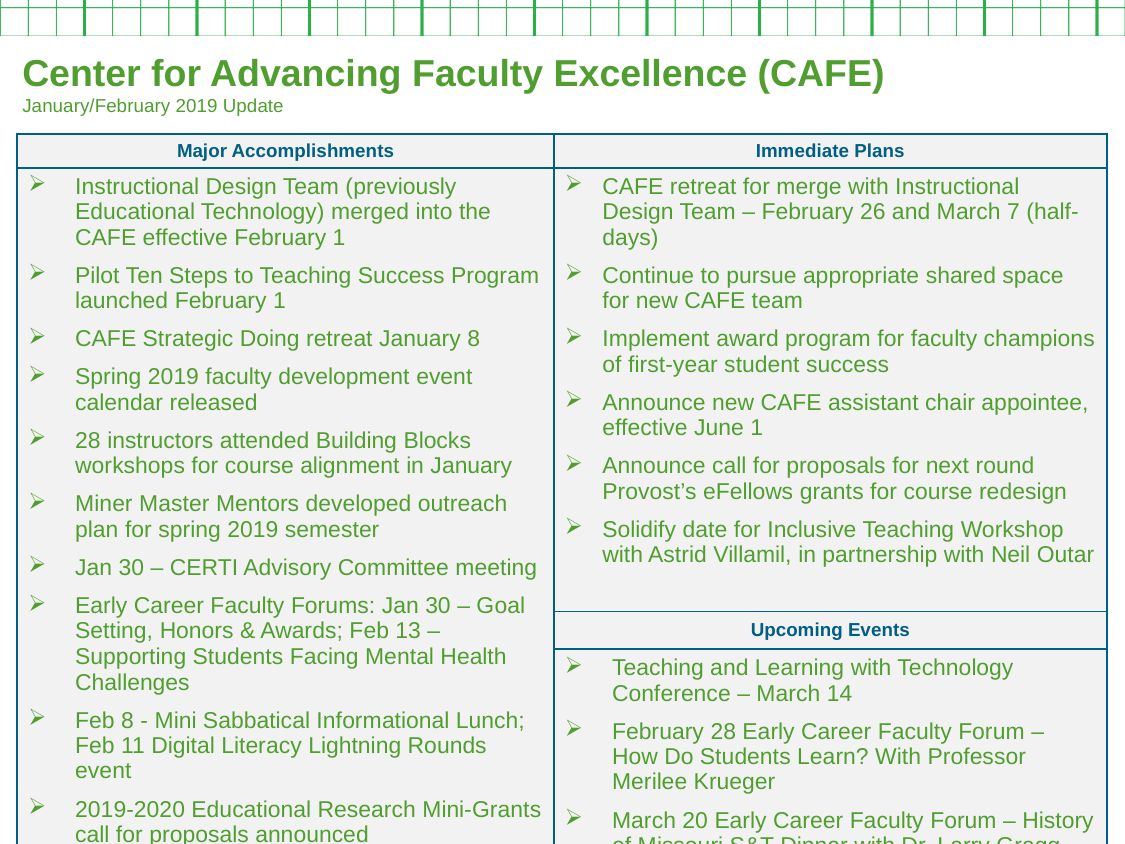

Center for Advancing Faculty Excellence (CAFE)
January/February 2019 Update
| Major Accomplishments | Immediate Plans |
| --- | --- |
| Instructional Design Team (previously Educational Technology) merged into the CAFE effective February 1 Pilot Ten Steps to Teaching Success Program launched February 1 CAFE Strategic Doing retreat January 8 Spring 2019 faculty development event calendar released 28 instructors attended Building Blocks workshops for course alignment in January Miner Master Mentors developed outreach plan for spring 2019 semester Jan 30 – CERTI Advisory Committee meeting Early Career Faculty Forums: Jan 30 – Goal Setting, Honors & Awards; Feb 13 – Supporting Students Facing Mental Health Challenges Feb 8 - Mini Sabbatical Informational Lunch; Feb 11 Digital Literacy Lightning Rounds event 2019-2020 Educational Research Mini-Grants call for proposals announced | CAFE retreat for merge with Instructional Design Team – February 26 and March 7 (half-days) Continue to pursue appropriate shared space for new CAFE team Implement award program for faculty champions of first-year student success Announce new CAFE assistant chair appointee, effective June 1 Announce call for proposals for next round Provost’s eFellows grants for course redesign Solidify date for Inclusive Teaching Workshop with Astrid Villamil, in partnership with Neil Outar |
|  | Upcoming Events |
|  | Teaching and Learning with Technology Conference – March 14 February 28 Early Career Faculty Forum – How Do Students Learn? With Professor Merilee Krueger March 20 Early Career Faculty Forum – History of Missouri S&T Dinner with Dr. Larry Gragg |